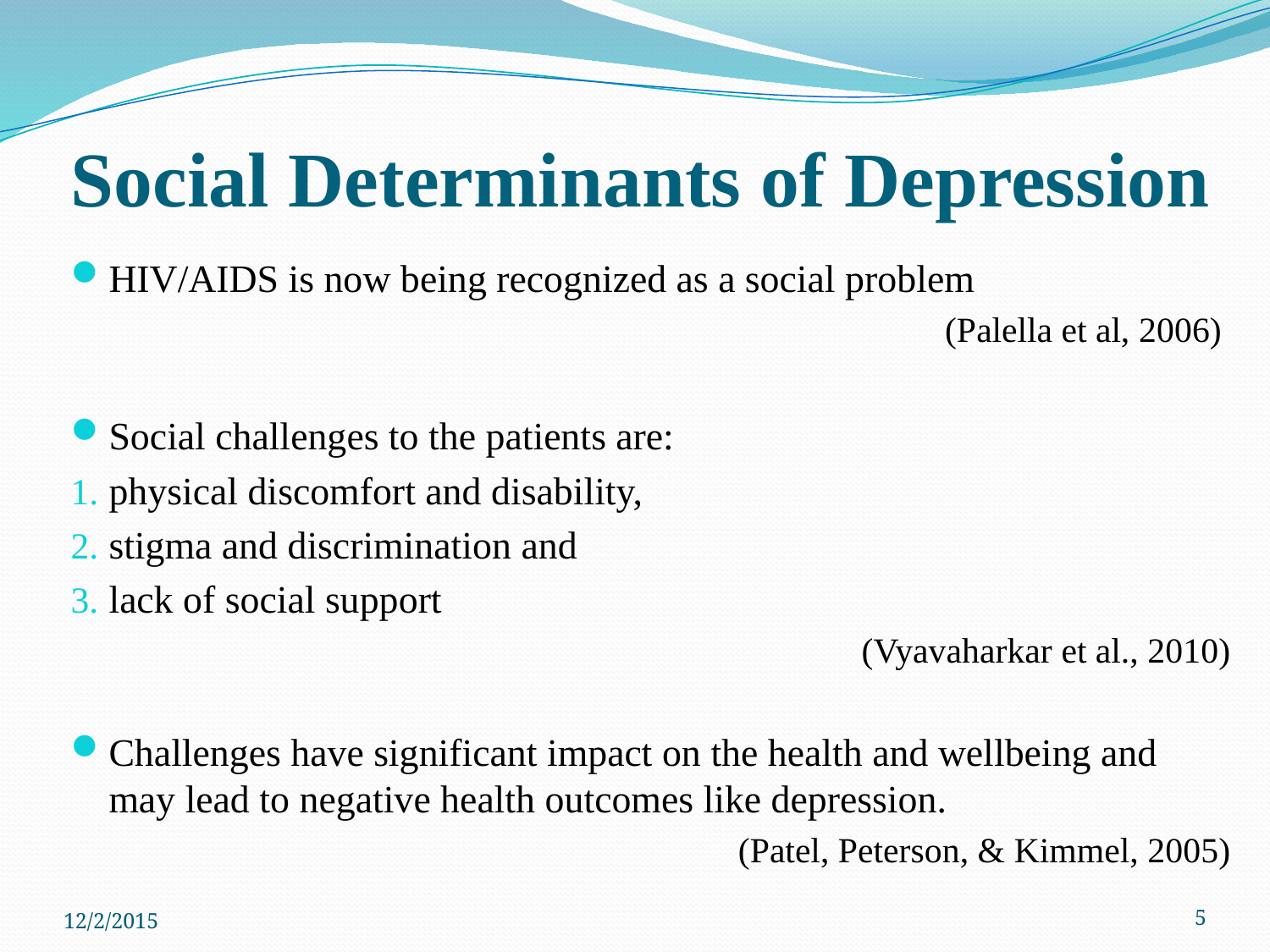

# Social Determinants of Depression
HIV/AIDS is now being recognized as a social problem
(Palella et al, 2006)

Social challenges to the patients are:
physical discomfort and disability,
stigma and discrimination and
lack of social support
(Vyavaharkar et al., 2010)

Challenges have significant impact on the health and wellbeing and may lead to negative health outcomes like depression.
(Patel, Peterson, & Kimmel, 2005)
12/2/2015
5